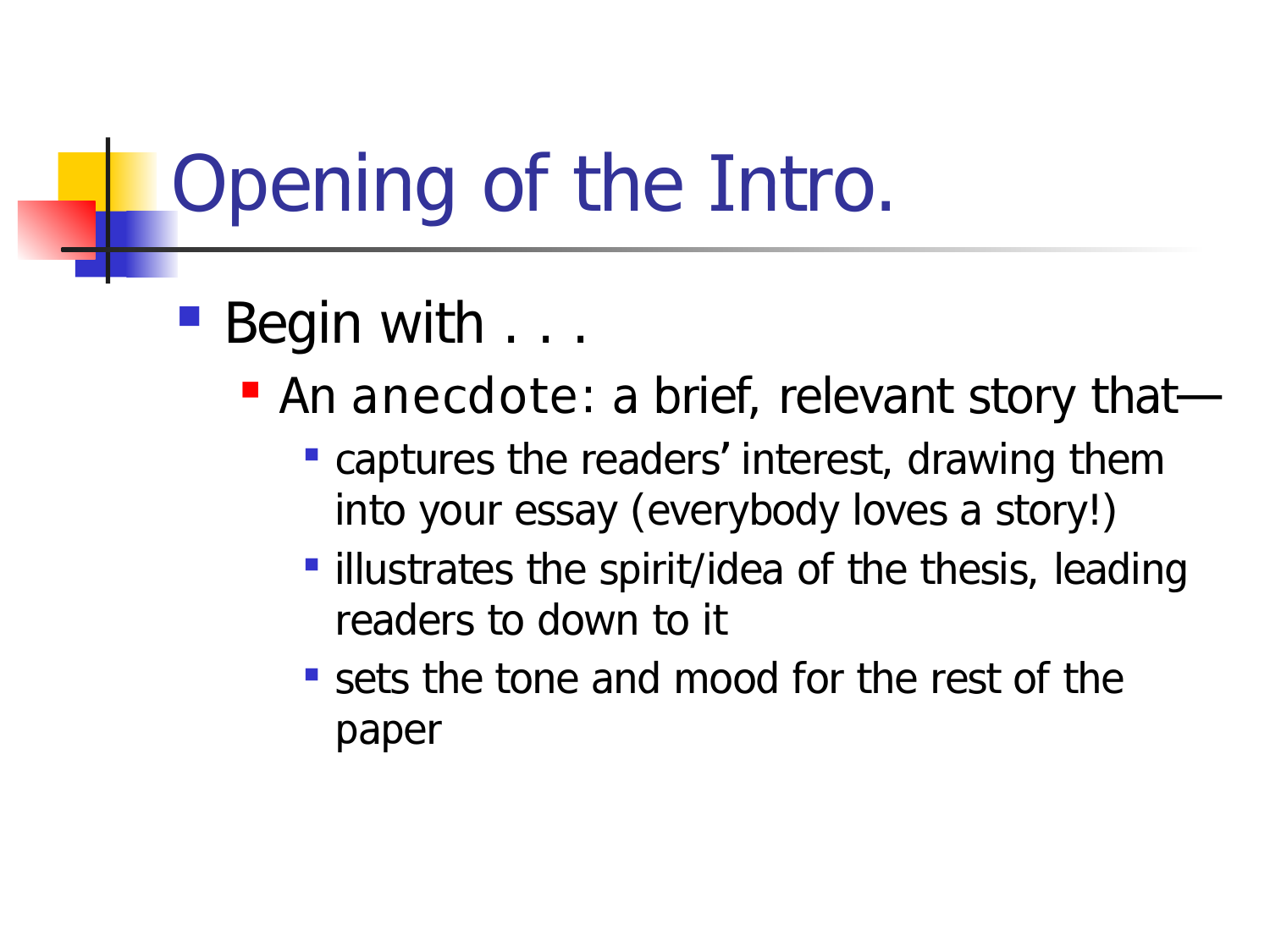

# Opening of the Intro.
Begin with . . .
An anecdote: a brief, relevant story that—
captures the readers’ interest, drawing them into your essay (everybody loves a story!)
illustrates the spirit/idea of the thesis, leading readers to down to it
sets the tone and mood for the rest of the paper